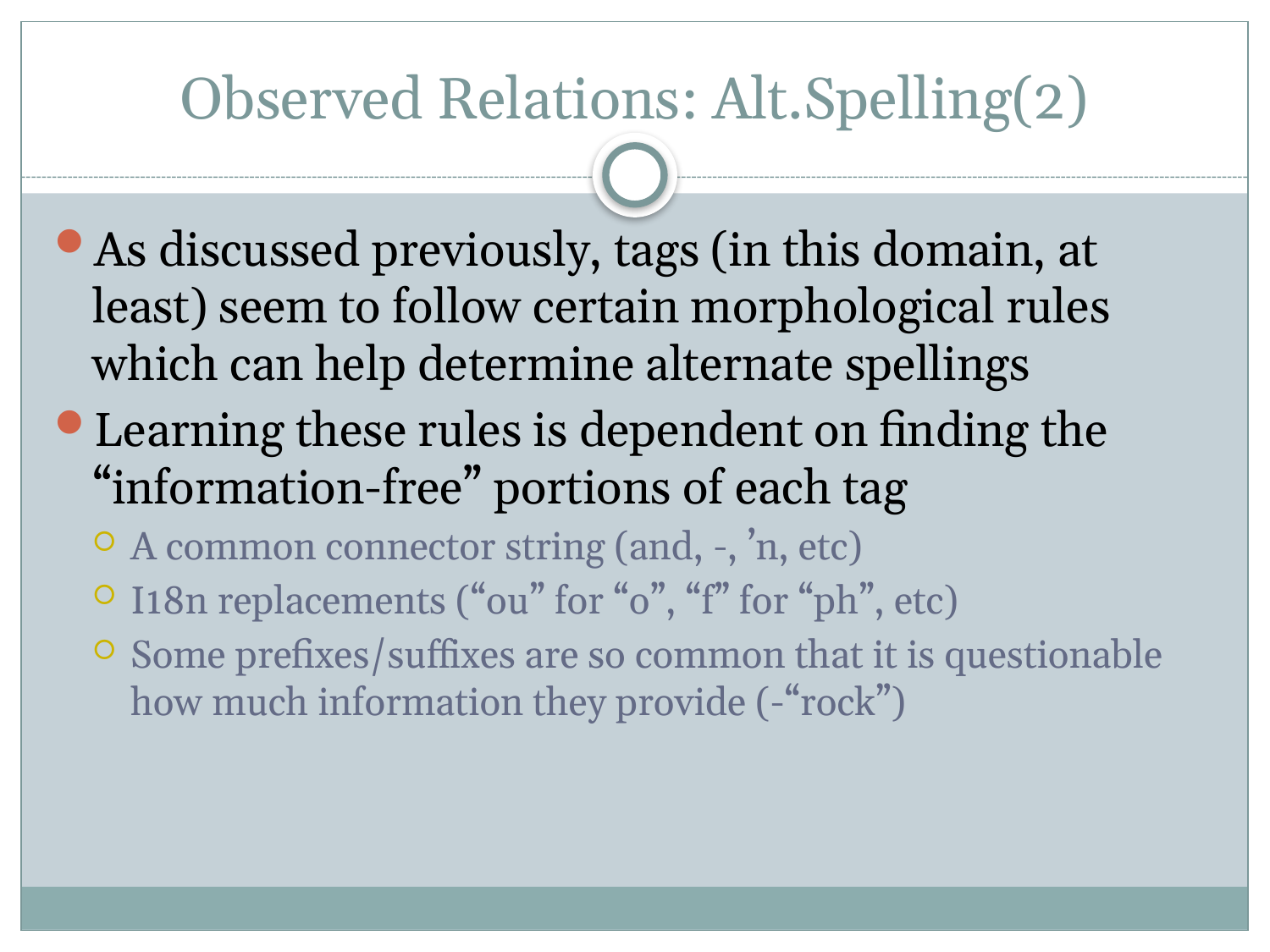

# Observed Relations: Alt.Spelling(2)
As discussed previously, tags (in this domain, at least) seem to follow certain morphological rules which can help determine alternate spellings
Learning these rules is dependent on finding the  “information-free” portions of each tag
A common connector string (and, -, ’n, etc)
I18n replacements (“ou” for “o”, “f” for “ph”, etc)
Some prefixes/suffixes are so common that it is questionable how much information they provide (-“rock”)